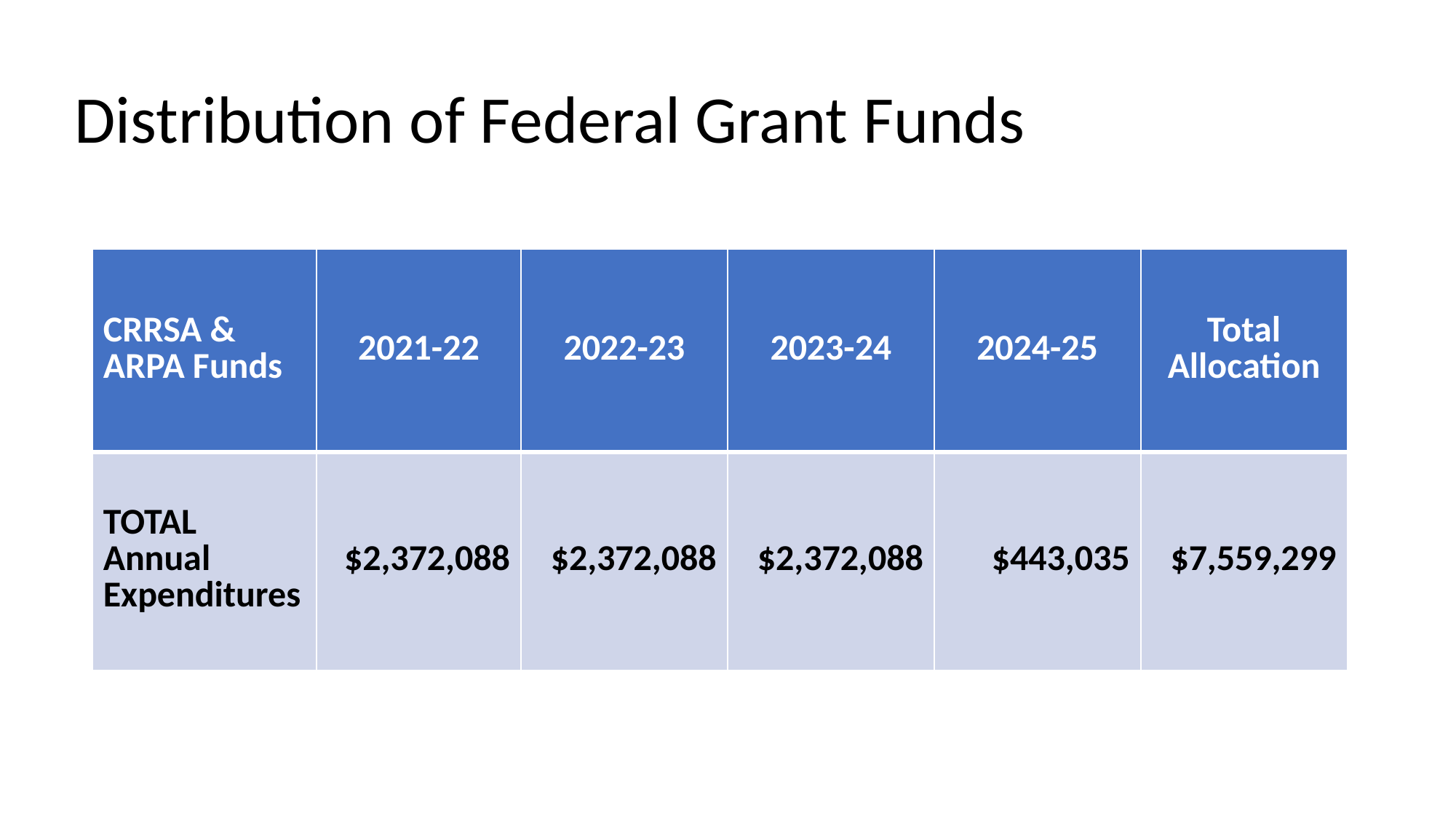

# Distribution of Federal Grant Funds
| CRRSA & ARPA Funds | 2021-22 | 2022-23 | 2023-24 | 2024-25 | Total Allocation |
| --- | --- | --- | --- | --- | --- |
| TOTAL Annual Expenditures | $2,372,088 | $2,372,088 | $2,372,088 | $443,035 | $7,559,299 |